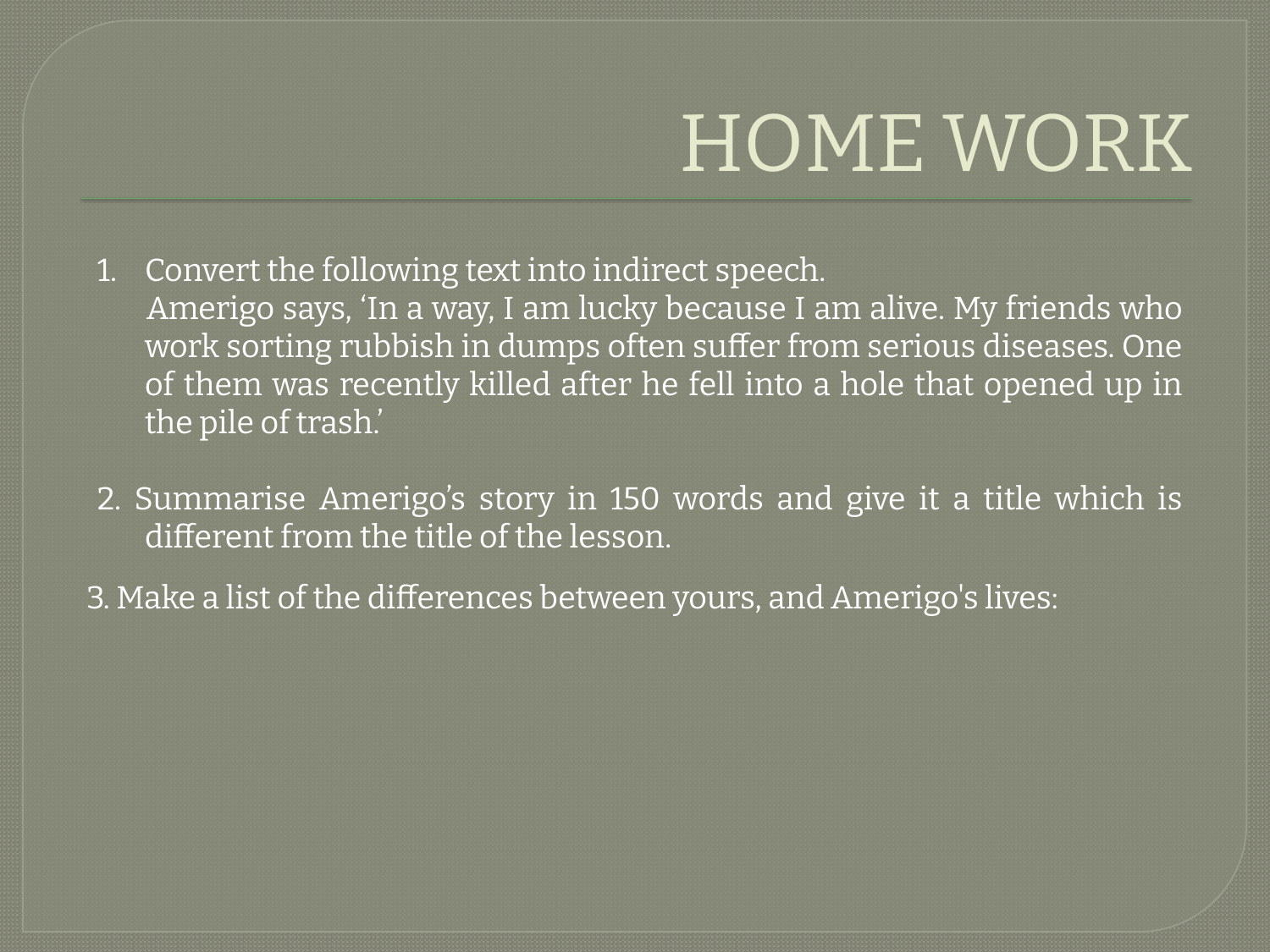

# HOME WORK
Convert the following text into indirect speech.
      Amerigo says, ‘In a way, I am lucky because I am alive. My friends who work sorting rubbish in dumps often suffer from serious diseases. One of them was recently killed after he fell into a hole that opened up in the pile of trash.’

2. Summarise Amerigo’s story in 150 words and give it a title which is different from the title of the lesson.
3. Make a list of the differences between yours, and Amerigo's lives: